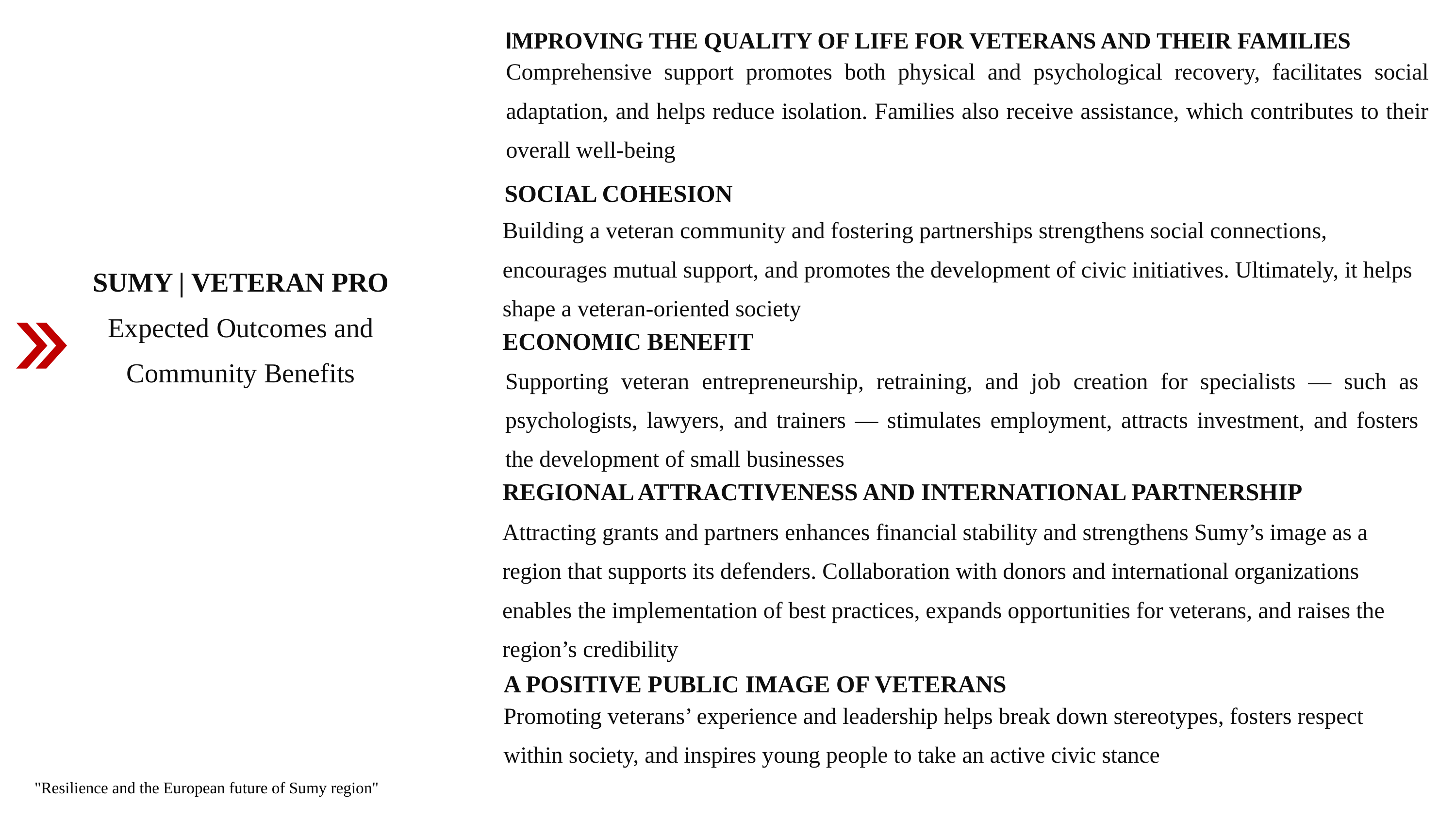

IMPROVING THE QUALITY OF LIFE FOR VETERANS AND THEIR FAMILIES
Comprehensive support promotes both physical and psychological recovery, facilitates social adaptation, and helps reduce isolation. Families also receive assistance, which contributes to their overall well-being
SOCIAL COHESION
Building a veteran community and fostering partnerships strengthens social connections, encourages mutual support, and promotes the development of civic initiatives. Ultimately, it helps shape a veteran-oriented society
SUMY | VETERAN PRO
Expected Outcomes and Community Benefits
ECONOMIC BENEFIT

Supporting veteran entrepreneurship, retraining, and job creation for specialists — such as psychologists, lawyers, and trainers — stimulates employment, attracts investment, and fosters the development of small businesses
REGIONAL ATTRACTIVENESS AND INTERNATIONAL PARTNERSHIP
Attracting grants and partners enhances financial stability and strengthens Sumy’s image as a region that supports its defenders. Collaboration with donors and international organizations enables the implementation of best practices, expands opportunities for veterans, and raises the region’s credibility
A POSITIVE PUBLIC IMAGE OF VETERANS
Promoting veterans’ experience and leadership helps break down stereotypes, fosters respect within society, and inspires young people to take an active civic stance
"Resilience and the European future of Sumy region"